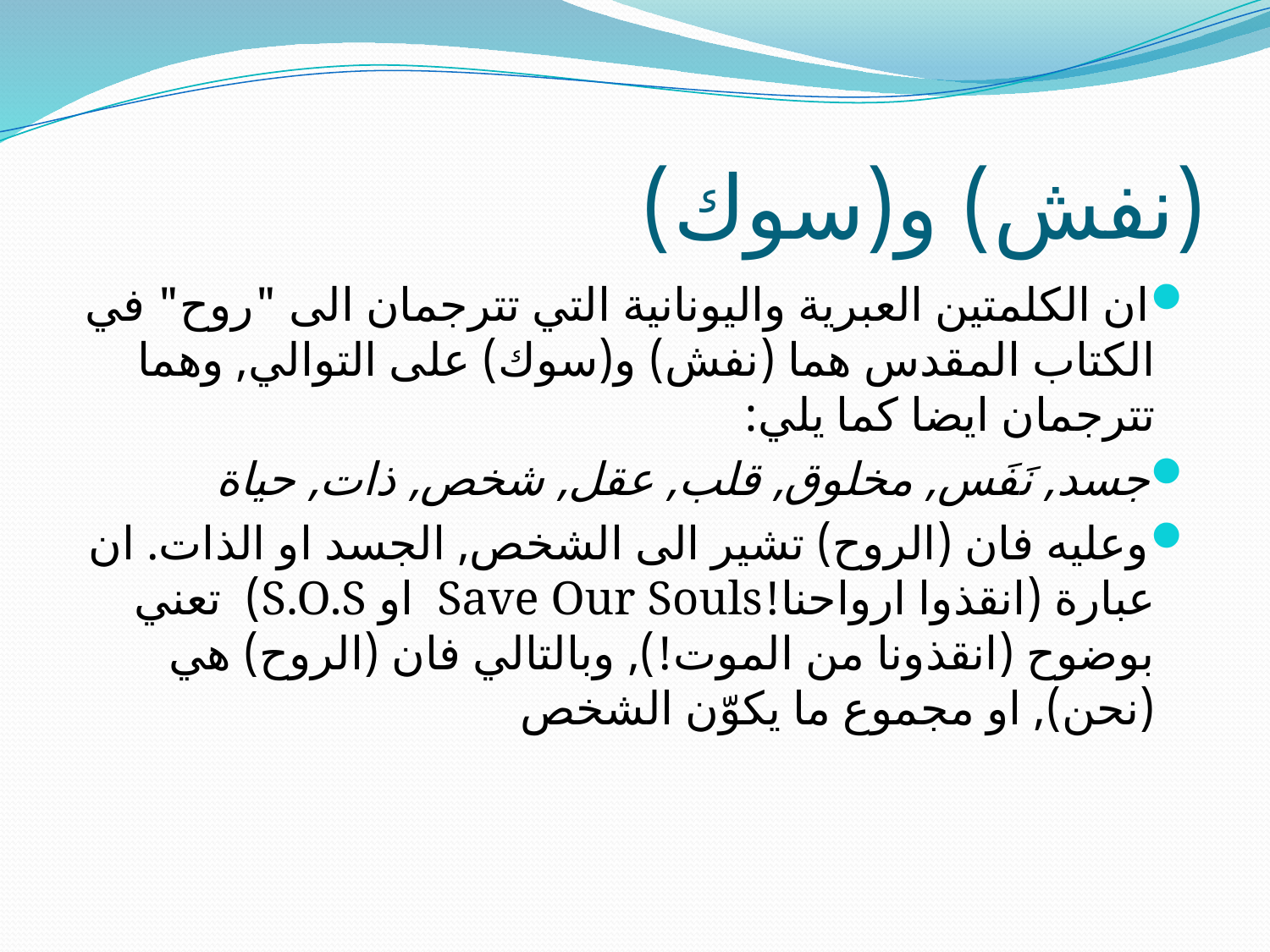

# (نفش) و(سوك)
ان الكلمتين العبرية واليونانية التي تترجمان الى "روح" في الكتاب المقدس هما (نفش) و(سوك) على التوالي, وهما تترجمان ايضا كما يلي:
جسد, نَفَس, مخلوق, قلب, عقل, شخص, ذات, حياة
وعليه فان (الروح) تشير الى الشخص, الجسد او الذات. ان عبارة (انقذوا ارواحنا!Save Our Souls  او S.O.S)  تعني بوضوح (انقذونا من الموت!), وبالتالي فان (الروح) هي (نحن), او مجموع ما يكوّن الشخص